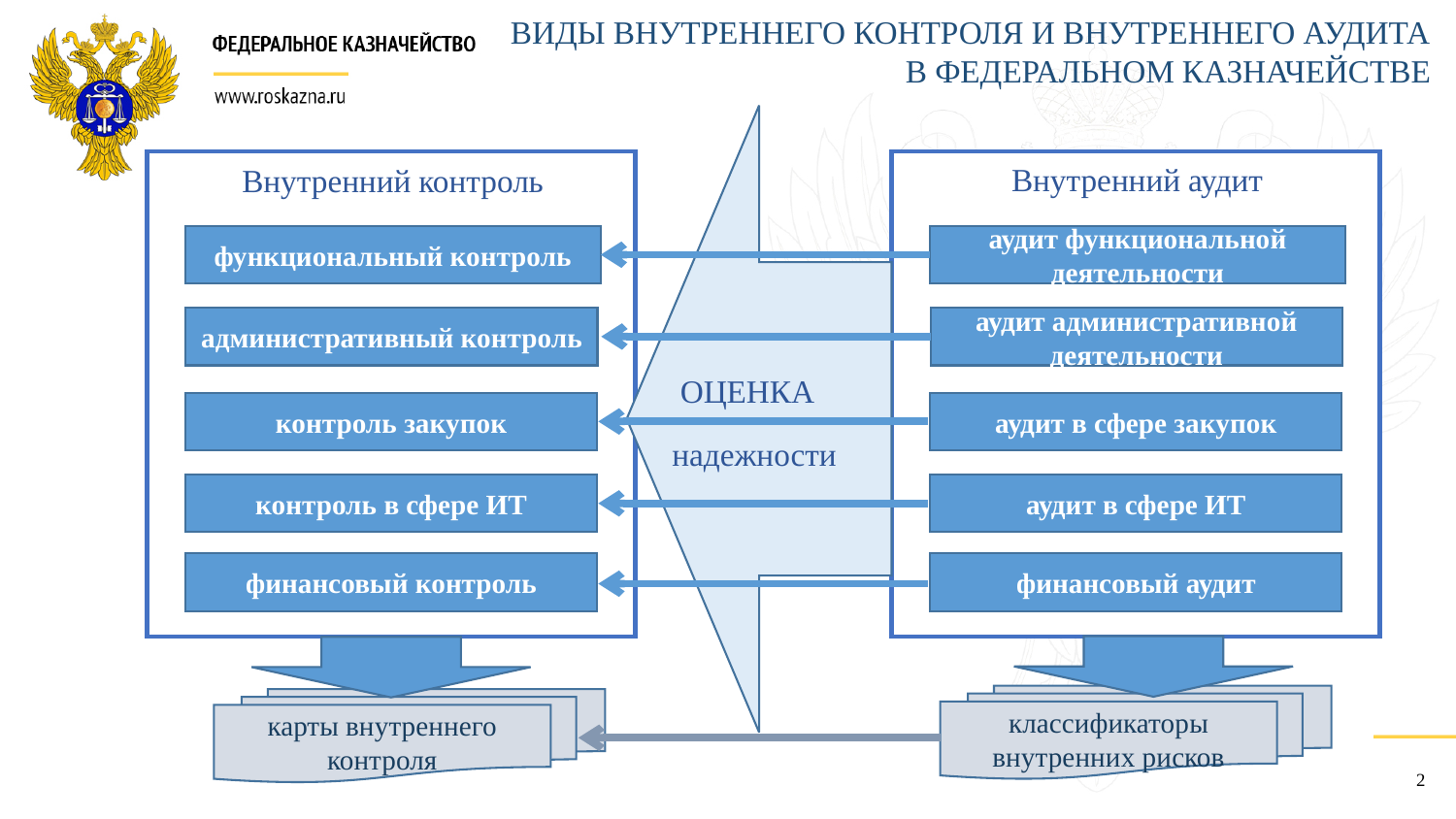

ВИДЫ ВНУТРЕННЕГО КОНТРОЛЯ И ВНУТРЕННЕГО АУДИТА
В ФЕДЕРАЛЬНОМ КАЗНАЧЕЙСТВЕ

Внутренний аудит
Внутренний контроль
функциональный контроль
аудит функциональной деятельности
административный контроль
аудит административной деятельности
ОЦЕНКА
контроль закупок
аудит в сфере закупок
надежности
контроль в сфере ИТ
аудит в сфере ИТ
финансовый контроль
финансовый аудит

классификаторы внутренних рисков
карты внутреннего контроля
2